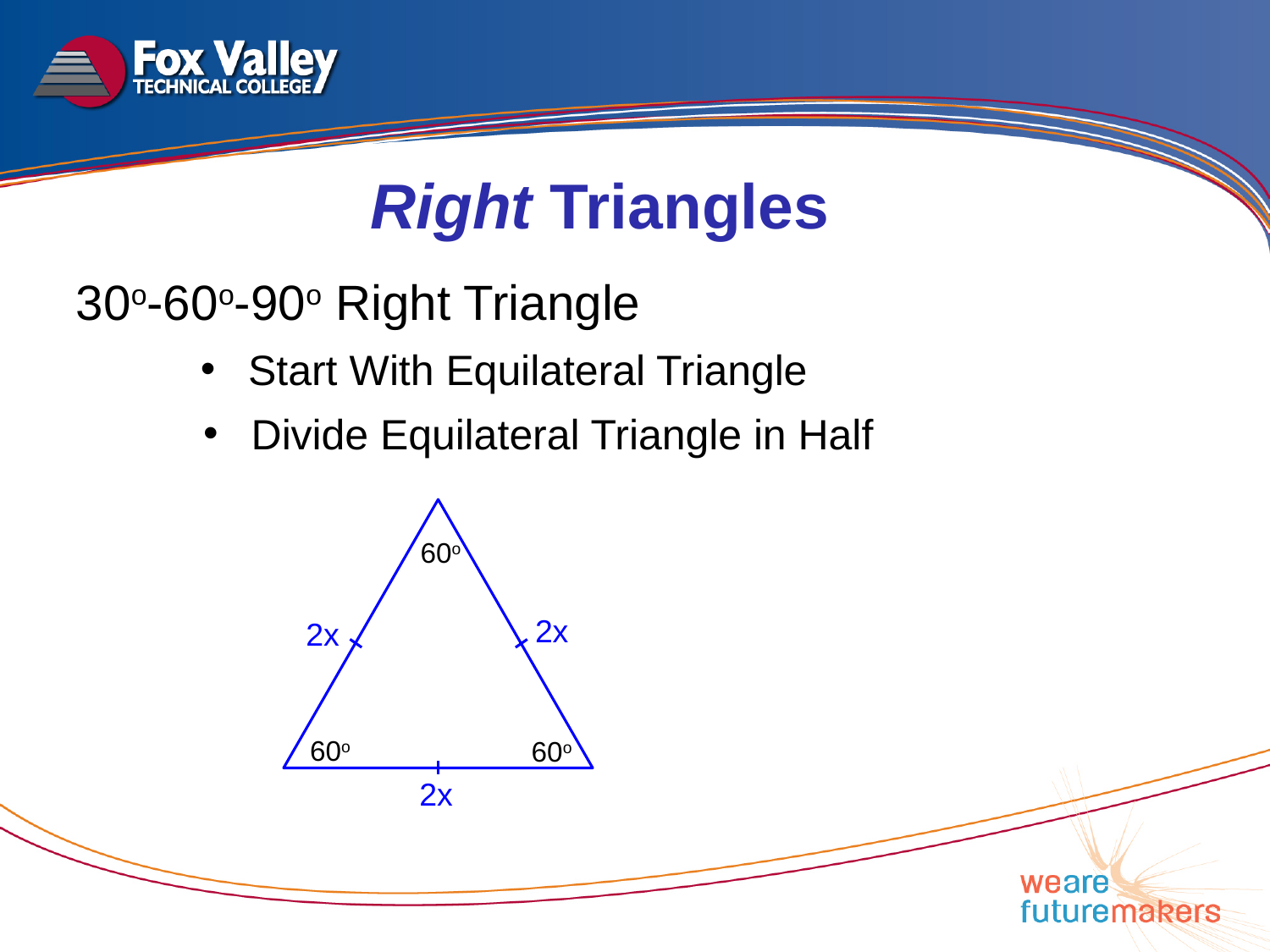

Right Triangles
30o-60o-90o Right Triangle
Start With Equilateral Triangle
Divide Equilateral Triangle in Half

60o
2x
2x
60o
60o
2x